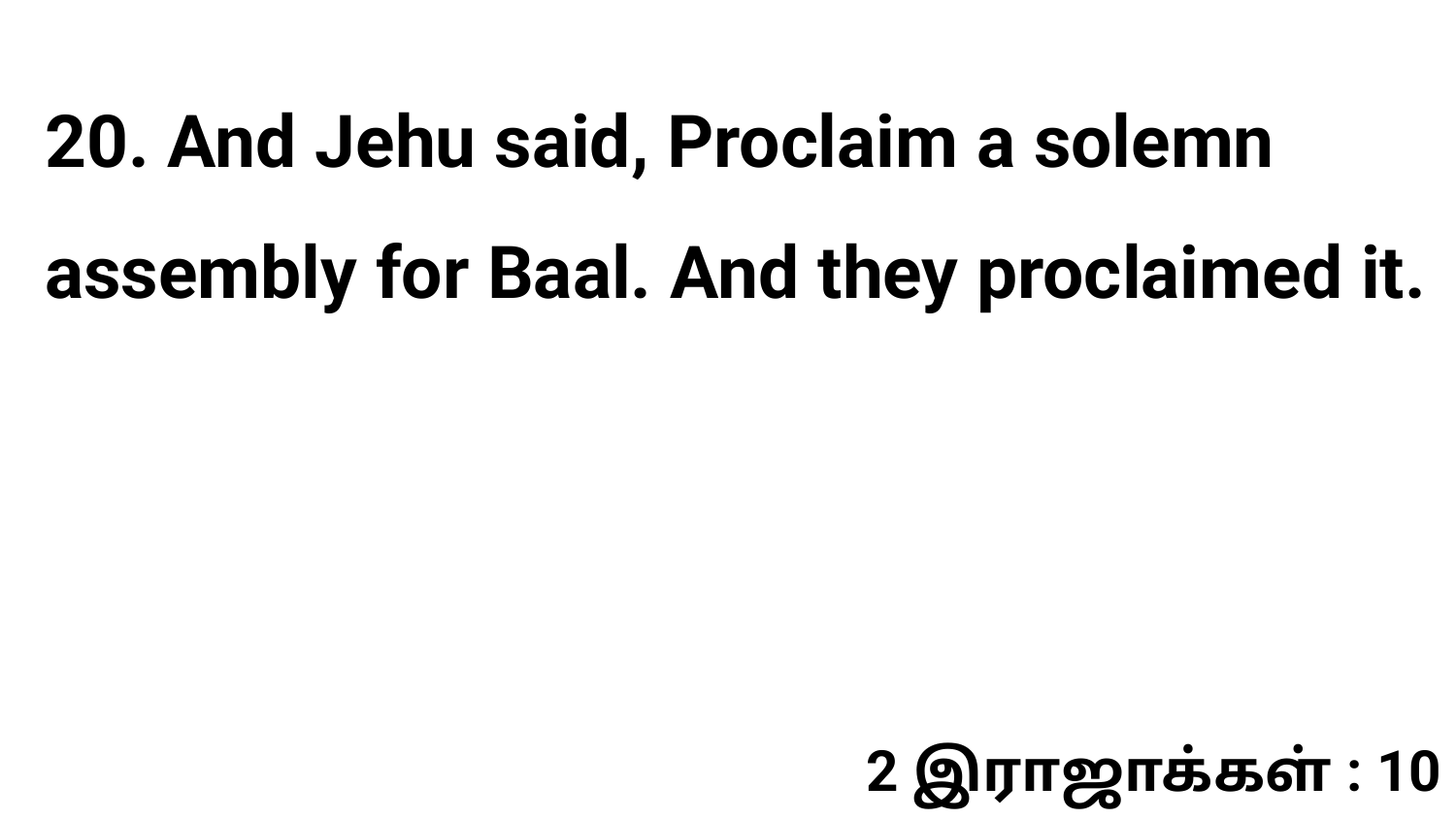

20. And Jehu said, Proclaim a solemn assembly for Baal. And they proclaimed it.
2 இராஜாக்கள் : 10